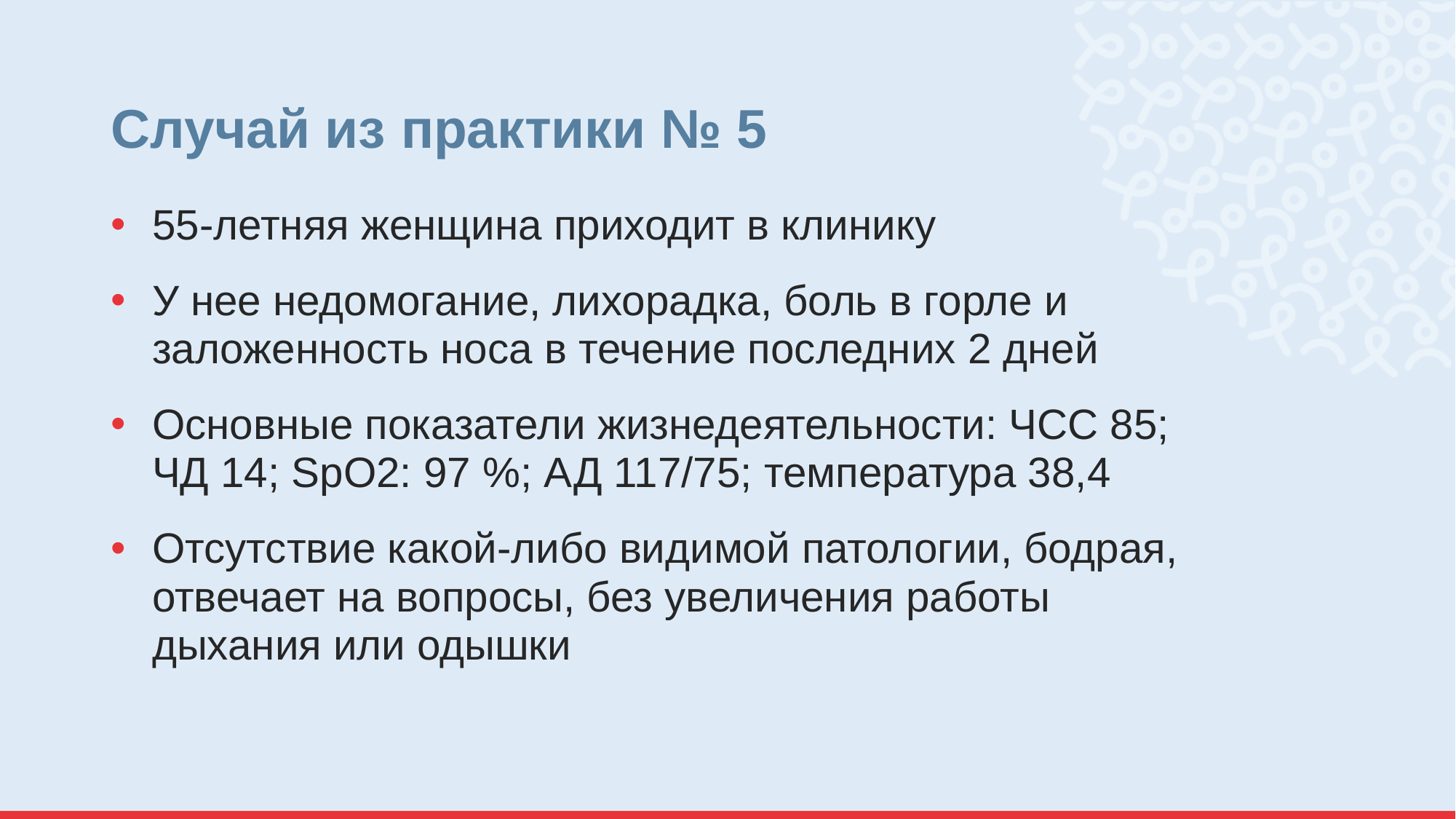

# Случай из практики № 5
55-летняя женщина приходит в клинику
У нее недомогание, лихорадка, боль в горле и заложенность носа в течение последних 2 дней
Основные показатели жизнедеятельности: ЧСС 85; ЧД 14; SpO2: 97 %; АД 117/75; температура 38,4
Отсутствие какой-либо видимой патологии, бодрая, отвечает на вопросы, без увеличения работы дыхания или одышки